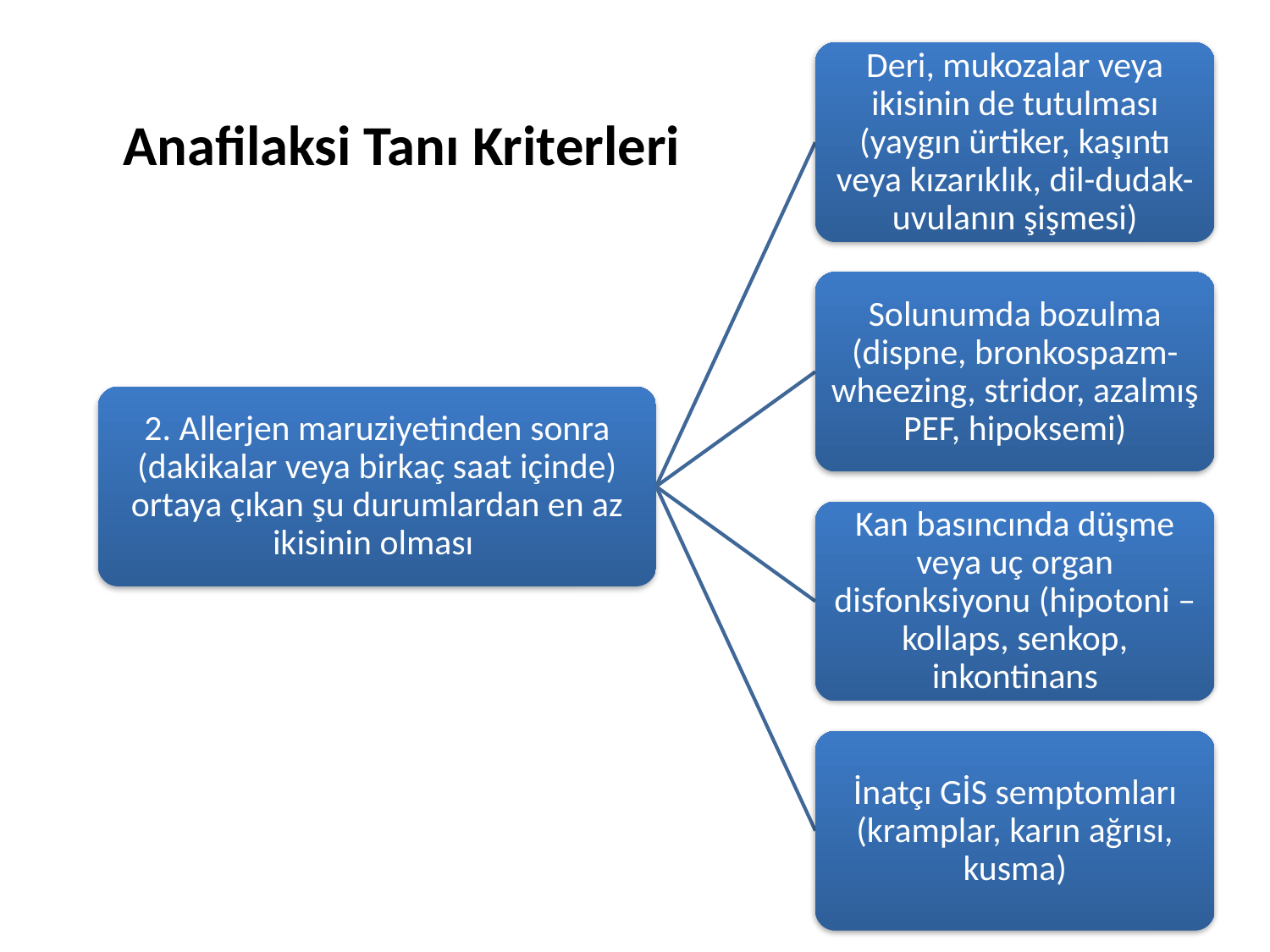

2. Allerjen maruziyetinden sonra (dakikalar veya birkaç saat içinde) ortaya çıkan şu durumlardan en az ikisinin olması

Deri, mukozalar veya ikisinin de tutulması (yaygın ürtiker, kaşıntı veya kızarıklık, dil-dudak-uvulanın şişmesi)

Solunumda bozulma (dispne, bronkospazm-wheezing, stridor, azalmış PEF, hipoksemi)

Kan basıncında düşme veya uç organ disfonksiyonu (hipotoni –kollaps, senkop, inkontinans

İnatçı GİS semptomları (kramplar, karın ağrısı, kusma)
# Anafilaksi Tanı Kriterleri